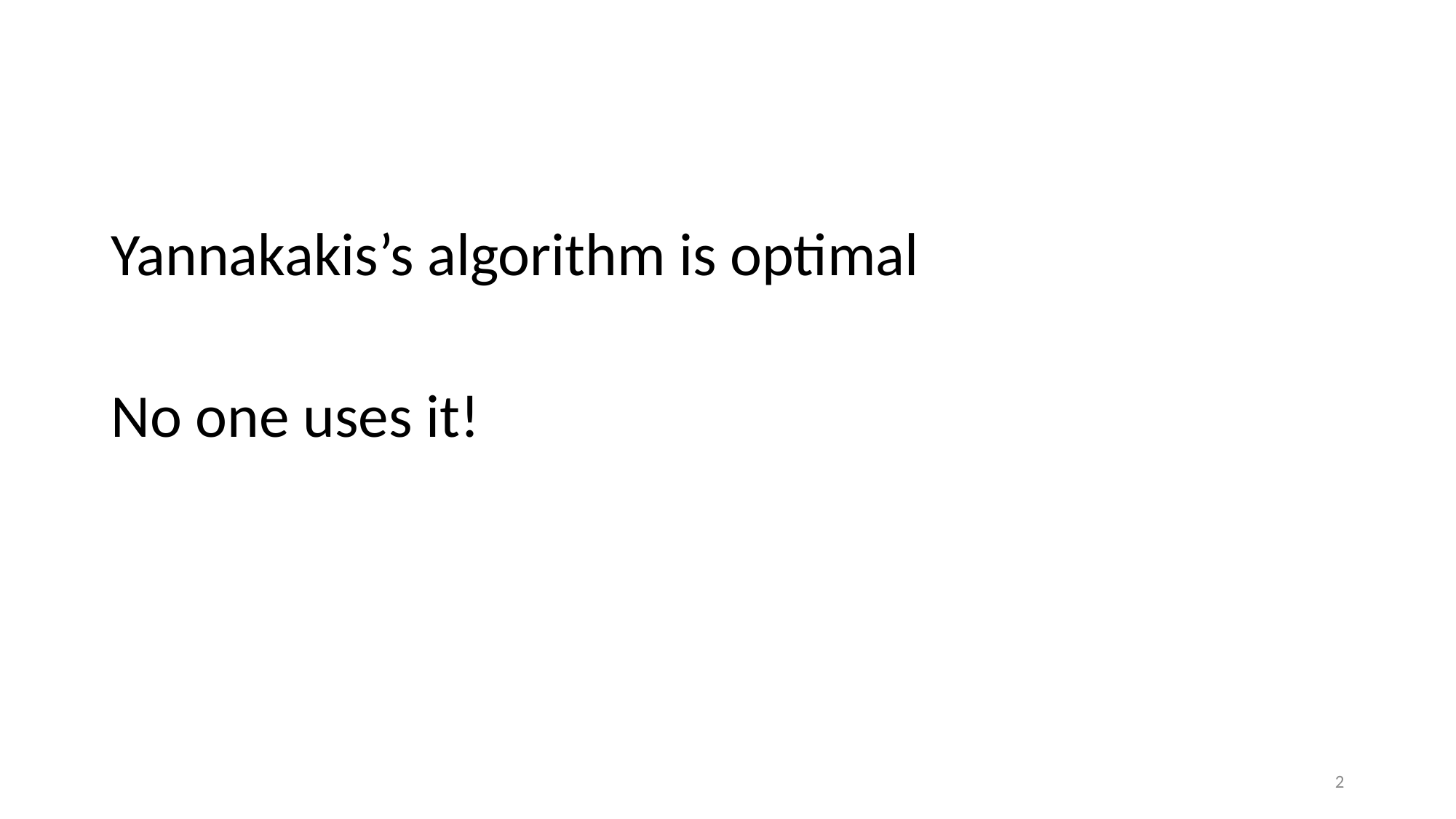

Yannakakis’s algorithm is optimal

No one uses it!
2